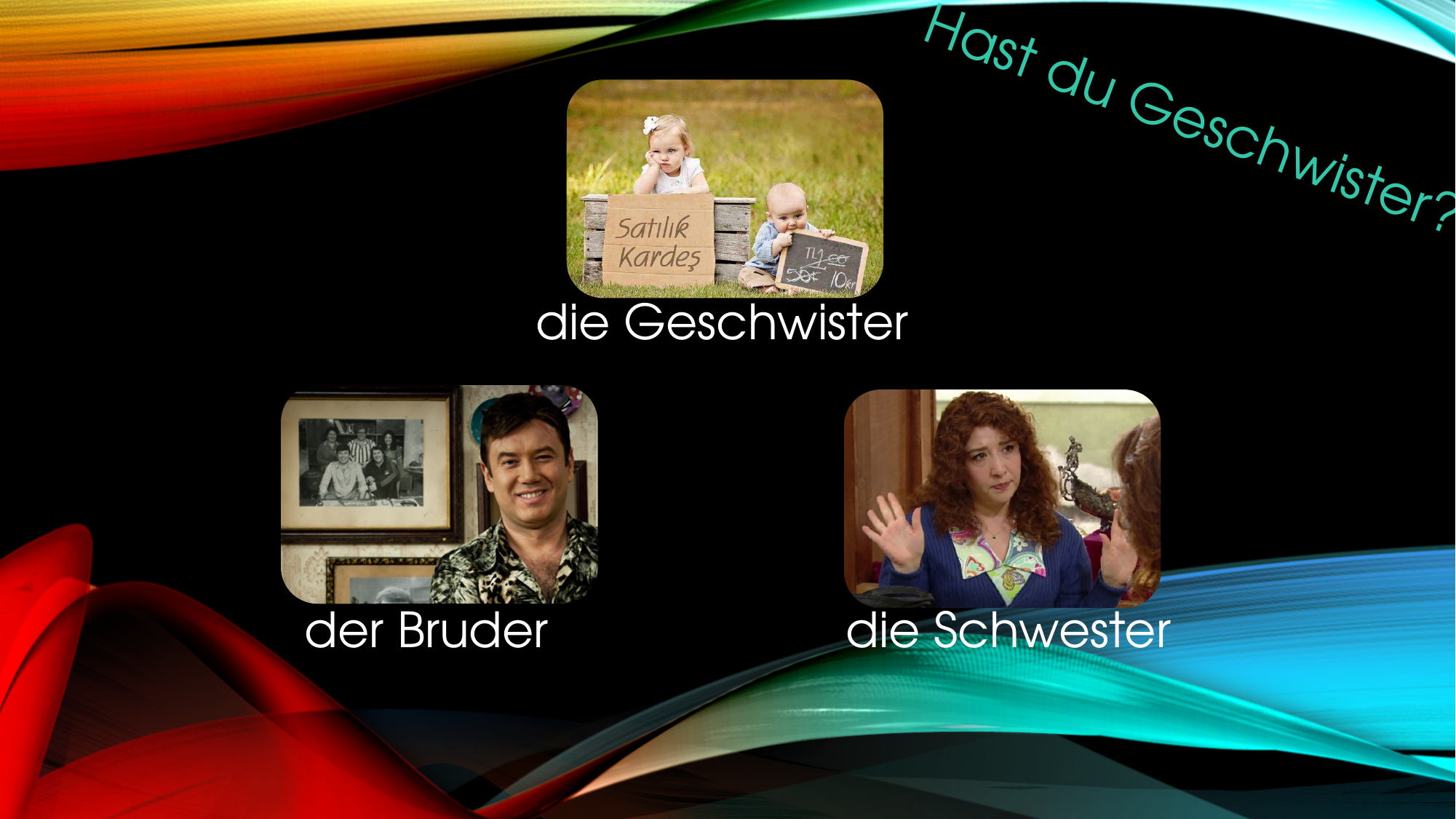

der Bruder
die Schwester
die Geschwister
Hast du Geschwister?